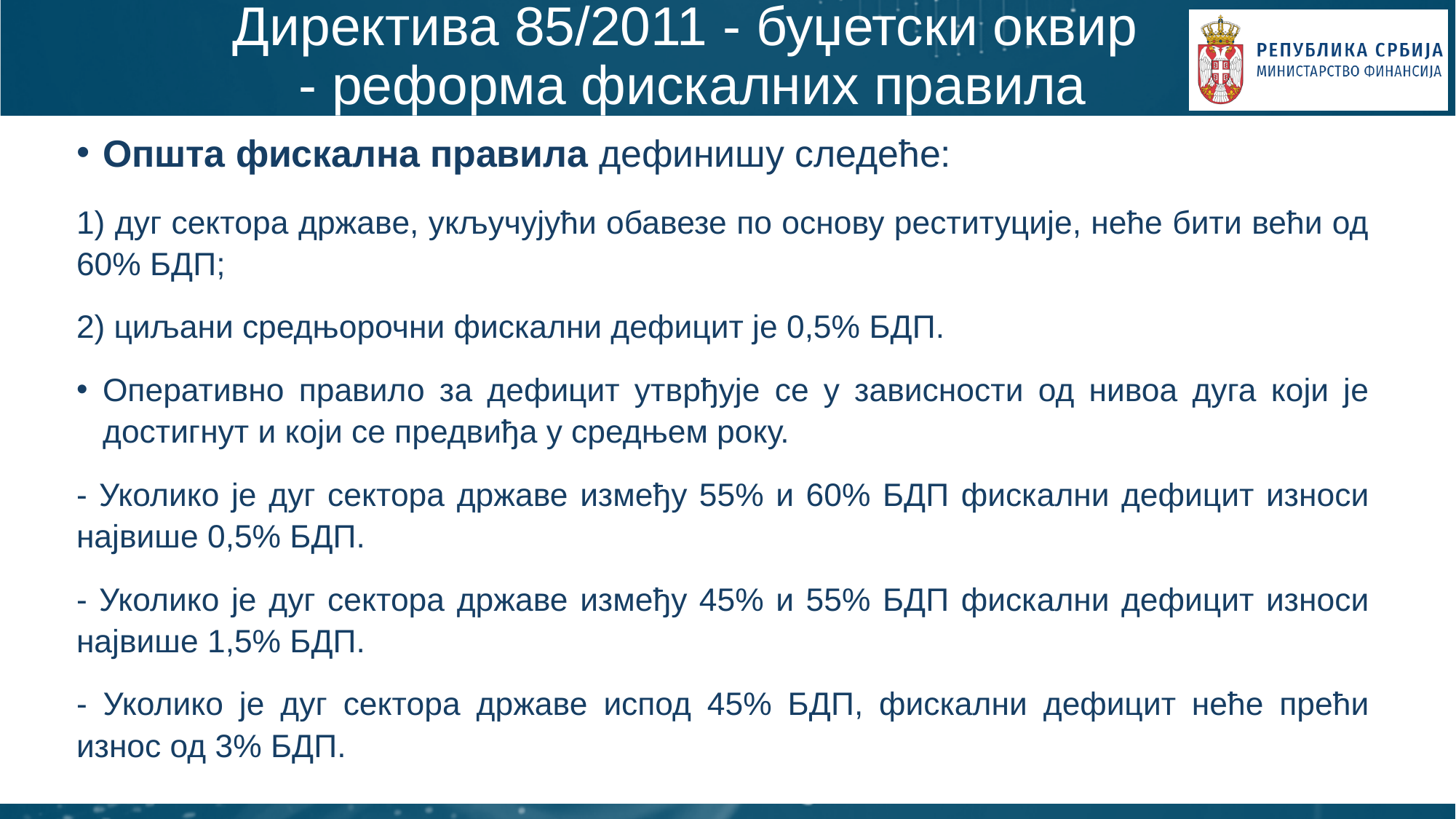

# Директива 85/2011 - буџетски оквир - реформа фискалних правила
Општа фискална правила дефинишу следеће:
1) дуг сектора државе, укључујући обавезе по основу реституције, неће бити већи од 60% БДП;
2) циљани средњорочни фискални дефицит је 0,5% БДП.
Оперативно правило за дефицит утврђује се у зависности од нивоа дуга који је достигнут и који се предвиђа у средњем року.
- Уколико је дуг сектора државе између 55% и 60% БДП фискални дефицит износи највише 0,5% БДП.
- Уколико је дуг сектора државе између 45% и 55% БДП фискални дефицит износи највише 1,5% БДП.
- Уколико је дуг сектора државе испод 45% БДП, фискални дефицит неће прећи износ од 3% БДП.